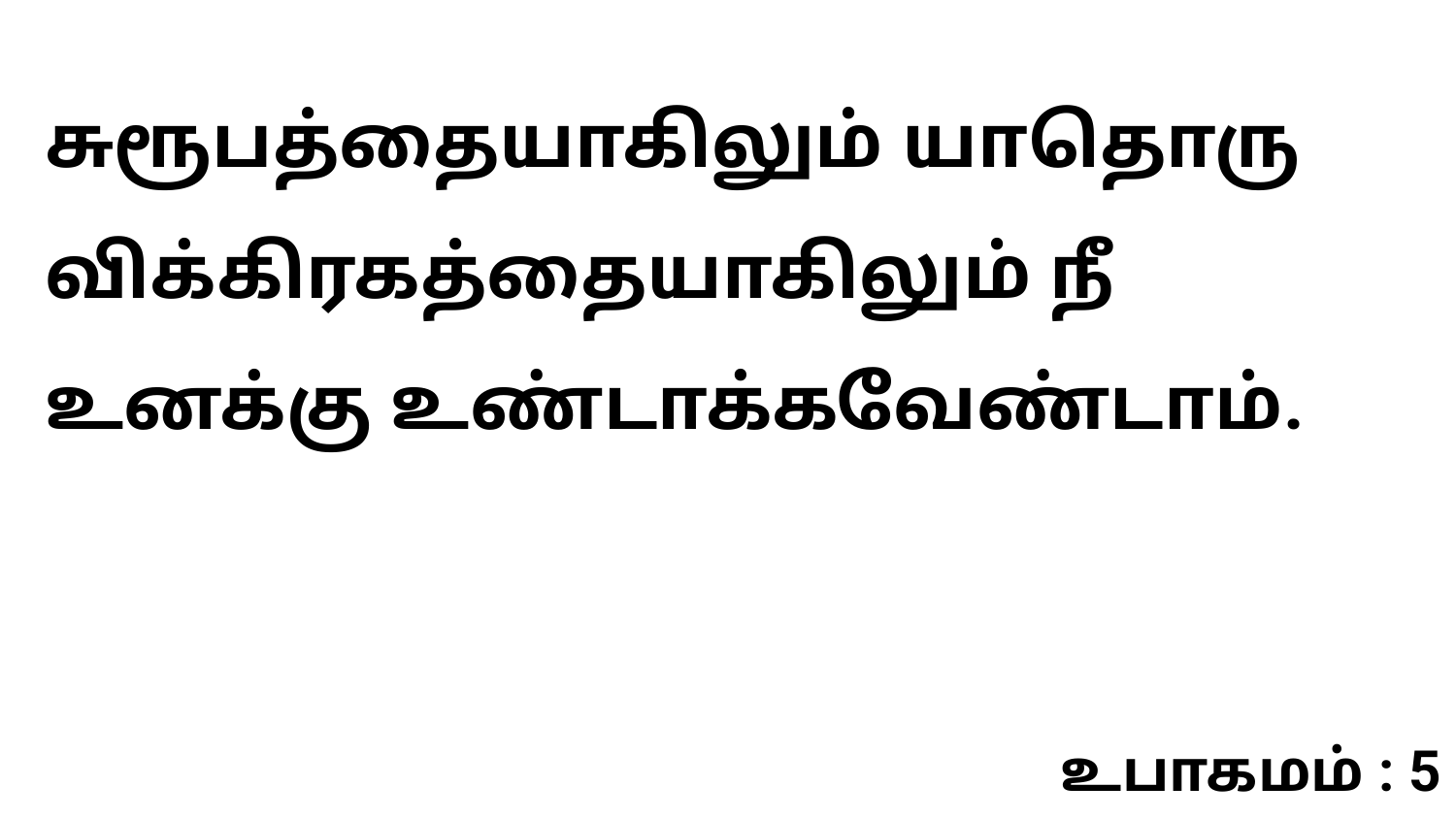

சுரூபத்தையாகிலும் யாதொரு விக்கிரகத்தையாகிலும் நீ உனக்கு உண்டாக்கவேண்டாம்.
உபாகமம் : 5